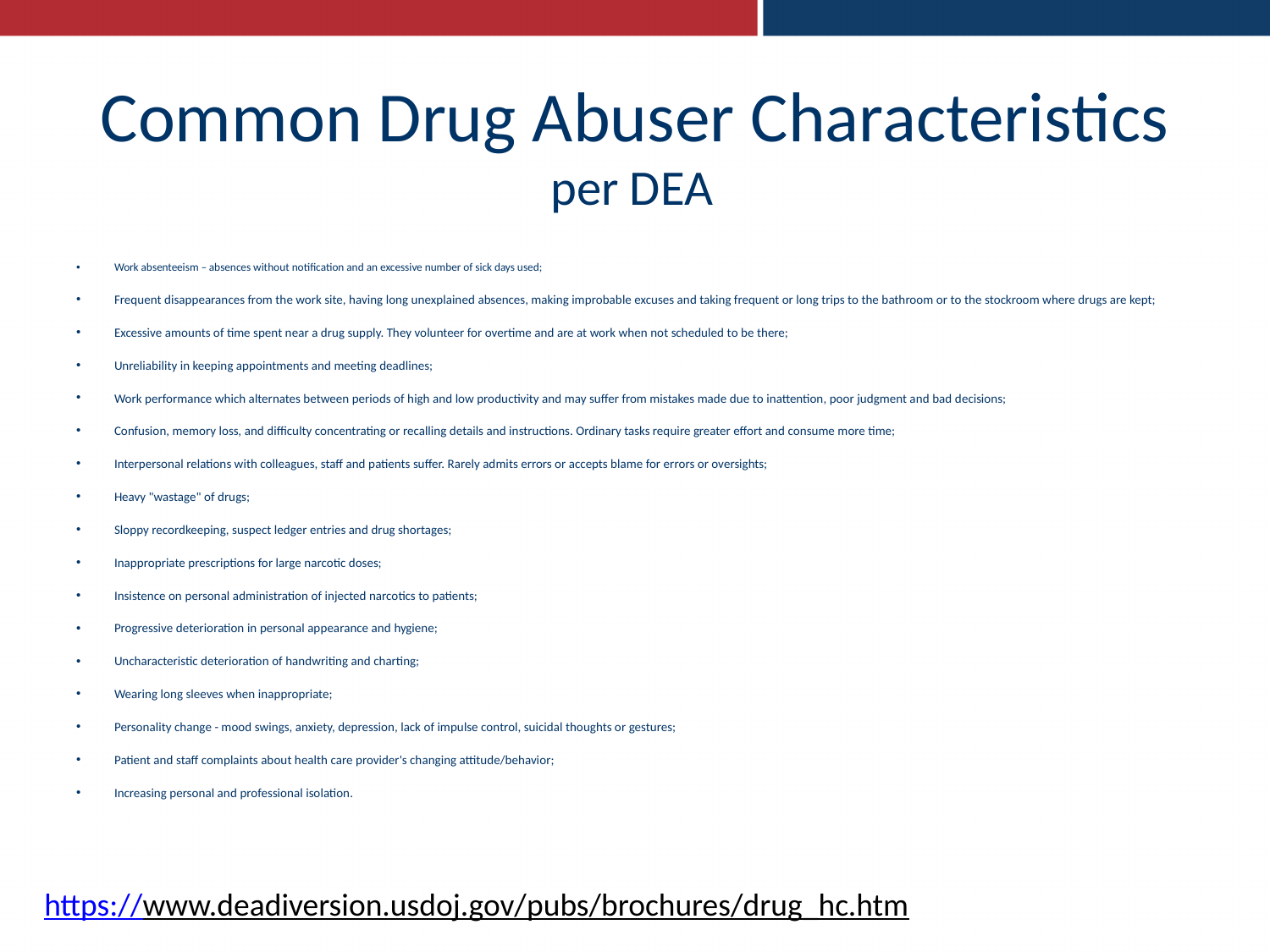

# Common Drug Abuser Characteristics per DEA
Work absenteeism – absences without notification and an excessive number of sick days used;
Frequent disappearances from the work site, having long unexplained absences, making improbable excuses and taking frequent or long trips to the bathroom or to the stockroom where drugs are kept;
Excessive amounts of time spent near a drug supply. They volunteer for overtime and are at work when not scheduled to be there;
Unreliability in keeping appointments and meeting deadlines;
Work performance which alternates between periods of high and low productivity and may suffer from mistakes made due to inattention, poor judgment and bad decisions;
Confusion, memory loss, and difficulty concentrating or recalling details and instructions. Ordinary tasks require greater effort and consume more time;
Interpersonal relations with colleagues, staff and patients suffer. Rarely admits errors or accepts blame for errors or oversights;
Heavy "wastage" of drugs;
Sloppy recordkeeping, suspect ledger entries and drug shortages;
Inappropriate prescriptions for large narcotic doses;
Insistence on personal administration of injected narcotics to patients;
Progressive deterioration in personal appearance and hygiene;
Uncharacteristic deterioration of handwriting and charting;
Wearing long sleeves when inappropriate;
Personality change - mood swings, anxiety, depression, lack of impulse control, suicidal thoughts or gestures;
Patient and staff complaints about health care provider's changing attitude/behavior;
Increasing personal and professional isolation.
https://www.deadiversion.usdoj.gov/pubs/brochures/drug_hc.htm